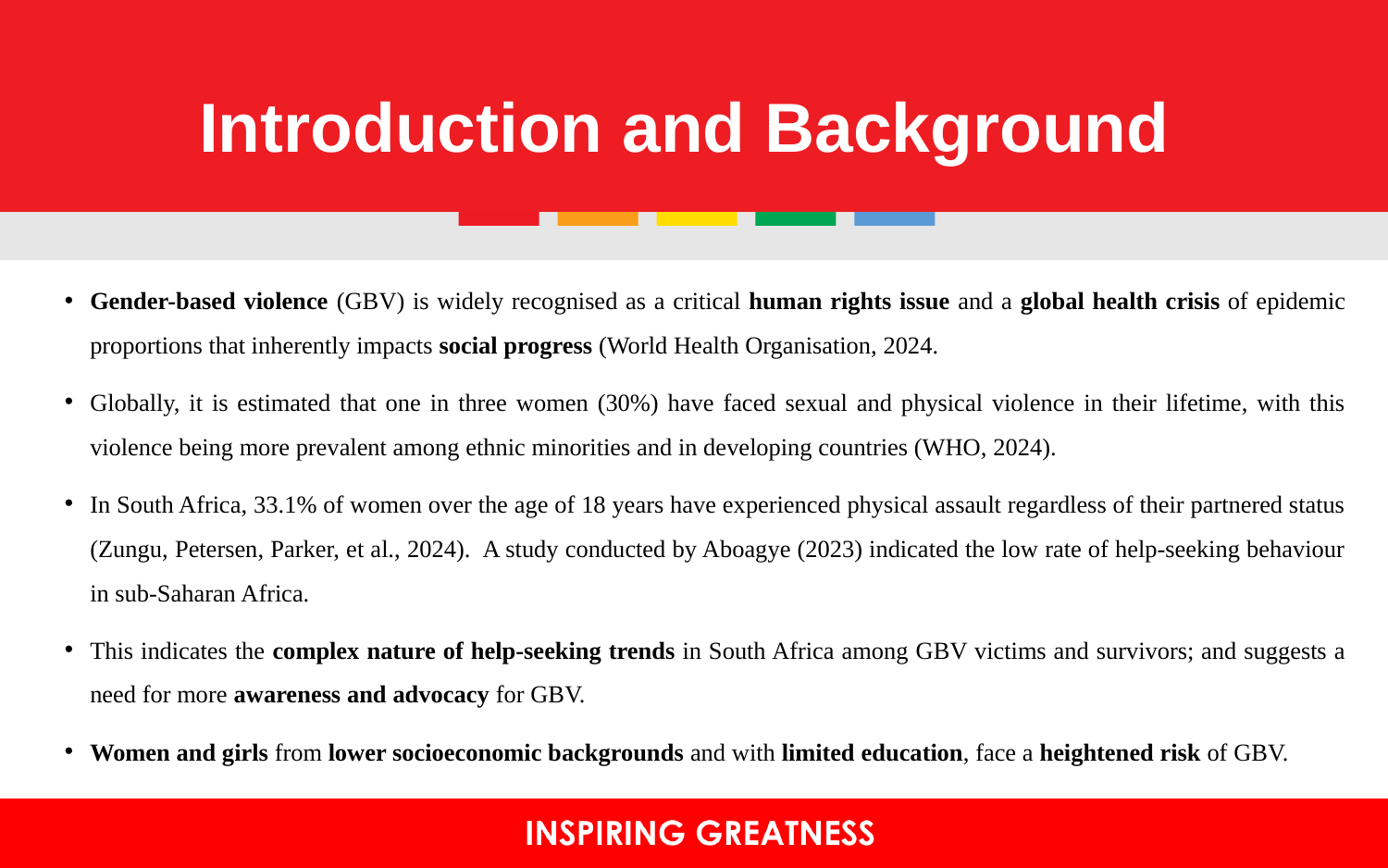

# Introduction and Background
Gender-based violence (GBV) is widely recognised as a critical human rights issue and a global health crisis of epidemic proportions that inherently impacts social progress (World Health Organisation, 2024.
Globally, it is estimated that one in three women (30%) have faced sexual and physical violence in their lifetime, with this violence being more prevalent among ethnic minorities and in developing countries (WHO, 2024).
In South Africa, 33.1% of women over the age of 18 years have experienced physical assault regardless of their partnered status (Zungu, Petersen, Parker, et al., 2024).  A study conducted by Aboagye (2023) indicated the low rate of help-seeking behaviour in sub-Saharan Africa.
This indicates the complex nature of help-seeking trends in South Africa among GBV victims and survivors; and suggests a need for more awareness and advocacy for GBV.
Women and girls from lower socioeconomic backgrounds and with limited education, face a heightened risk of GBV.